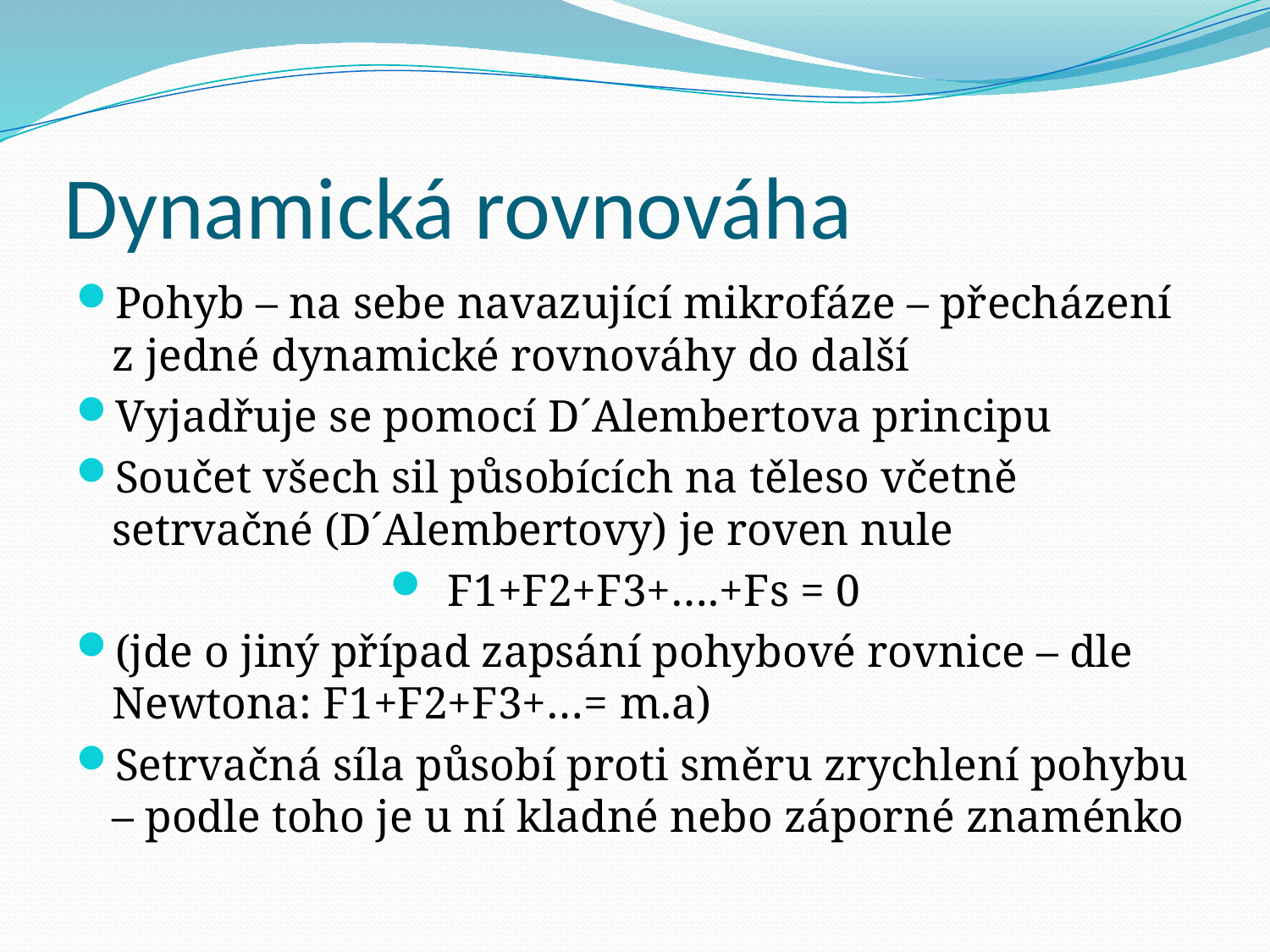

# Dynamická rovnováha
Pohyb – na sebe navazující mikrofáze – přecházení z jedné dynamické rovnováhy do další
Vyjadřuje se pomocí D´Alembertova principu
Součet všech sil působících na těleso včetně setrvačné (D´Alembertovy) je roven nule
F1+F2+F3+….+Fs = 0
(jde o jiný případ zapsání pohybové rovnice – dle Newtona: F1+F2+F3+…= m.a)
Setrvačná síla působí proti směru zrychlení pohybu – podle toho je u ní kladné nebo záporné znaménko